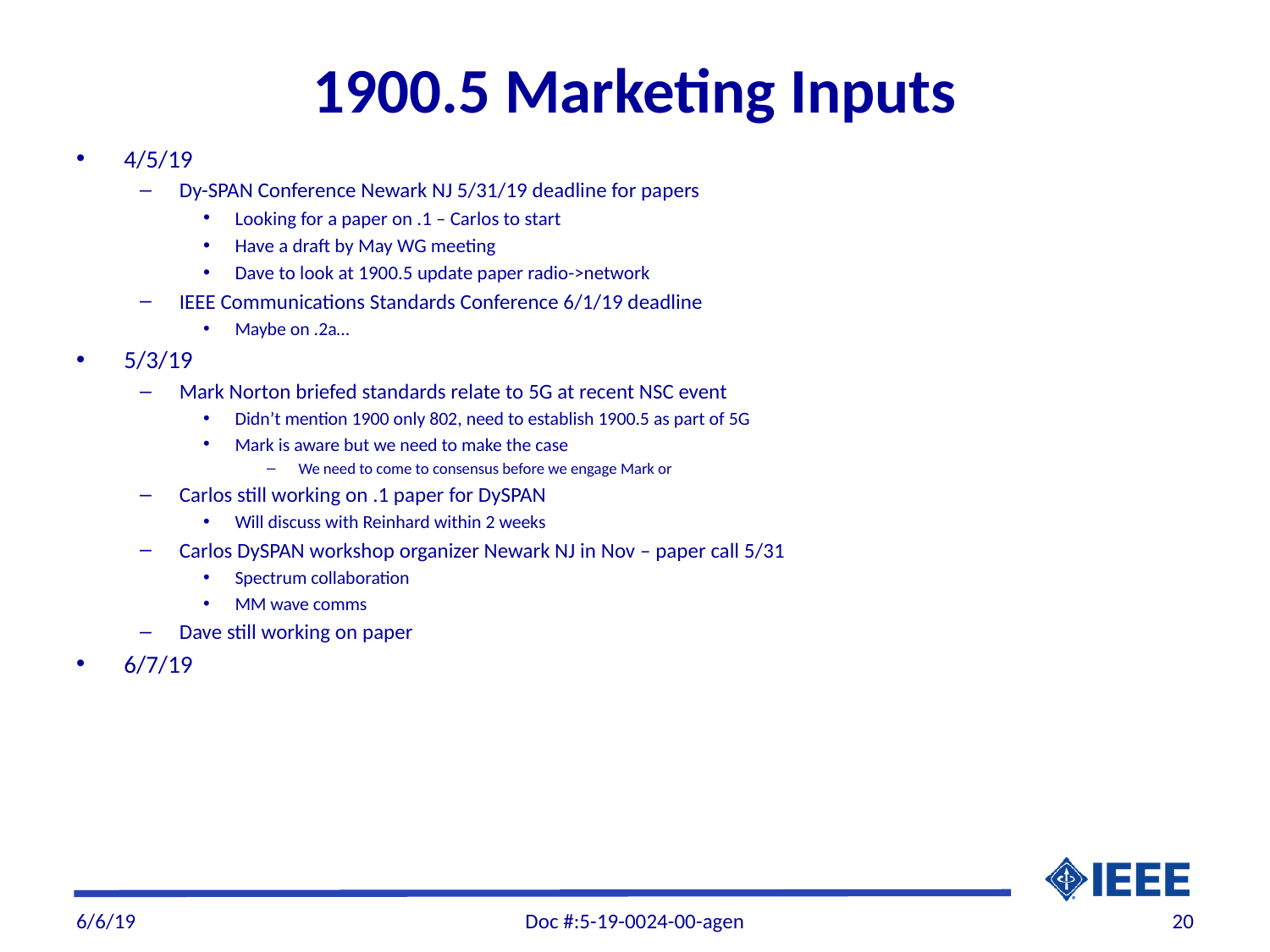

# 1900.5 Marketing Inputs
4/5/19
Dy-SPAN Conference Newark NJ 5/31/19 deadline for papers
Looking for a paper on .1 – Carlos to start
Have a draft by May WG meeting
Dave to look at 1900.5 update paper radio->network
IEEE Communications Standards Conference 6/1/19 deadline
Maybe on .2a…
5/3/19
Mark Norton briefed standards relate to 5G at recent NSC event
Didn’t mention 1900 only 802, need to establish 1900.5 as part of 5G
Mark is aware but we need to make the case
We need to come to consensus before we engage Mark or
Carlos still working on .1 paper for DySPAN
Will discuss with Reinhard within 2 weeks
Carlos DySPAN workshop organizer Newark NJ in Nov – paper call 5/31
Spectrum collaboration
MM wave comms
Dave still working on paper
6/7/19

6/6/19
Doc #:5-19-0024-00-agen
20